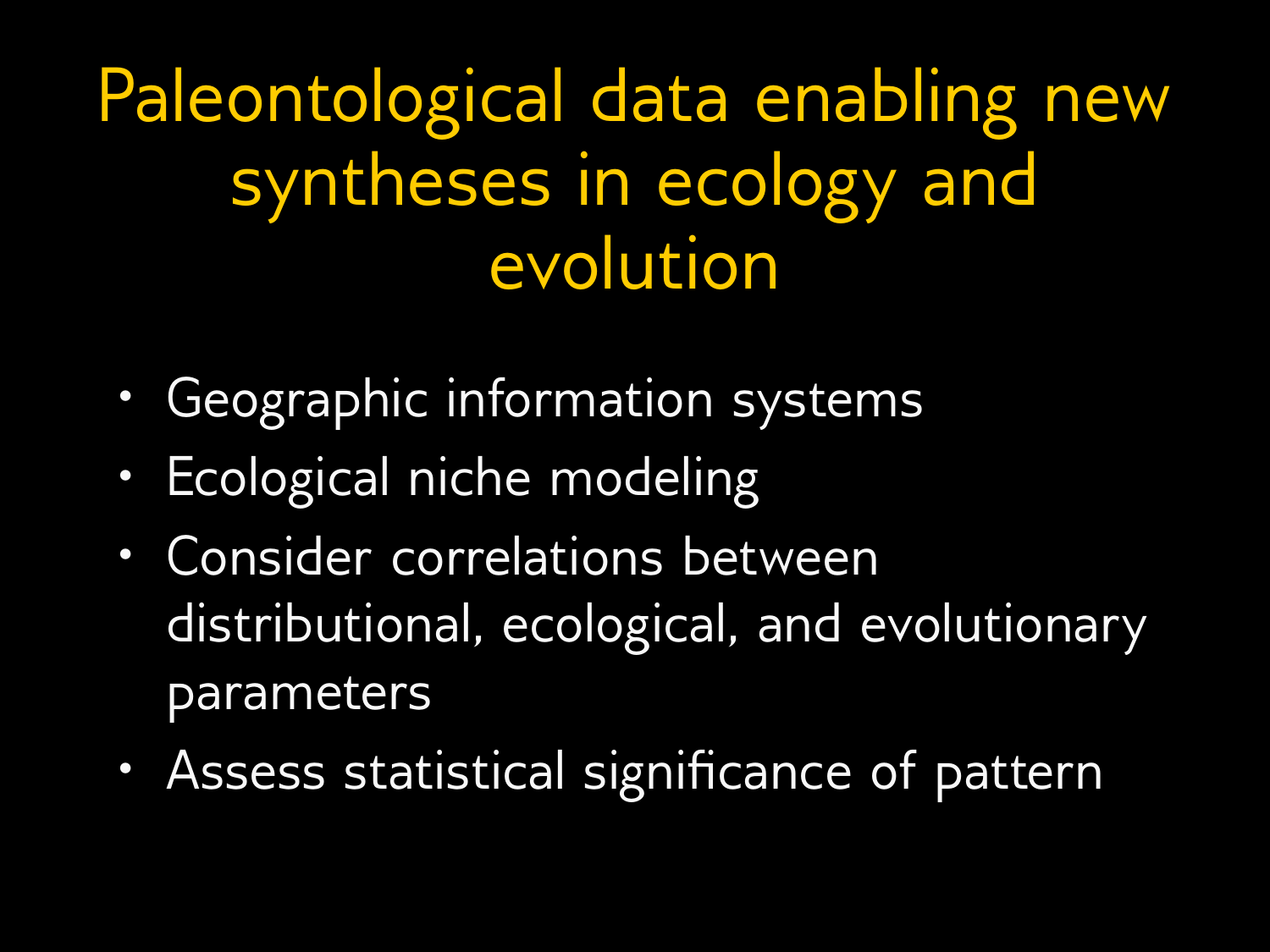

# Paleontological data enabling new syntheses in ecology and evolution

Geographic information systems
Ecological niche modeling
Consider correlations between distributional, ecological, and evolutionary parameters
Assess statistical significance of pattern